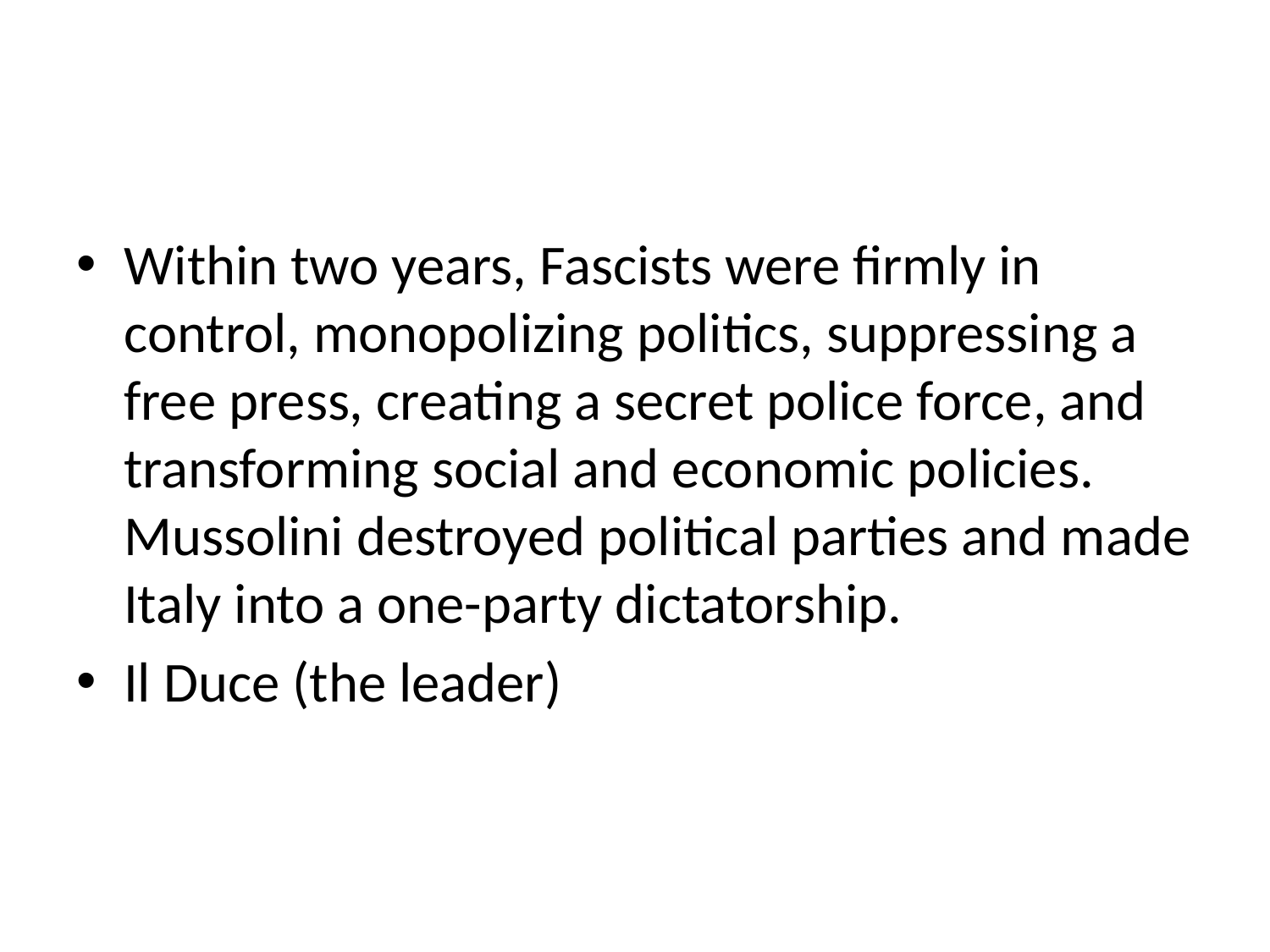

#
Within two years, Fascists were firmly in control, monopolizing politics, suppressing a free press, creating a secret police force, and transforming social and economic policies. Mussolini destroyed political parties and made Italy into a one-party dictatorship.
Il Duce (the leader)